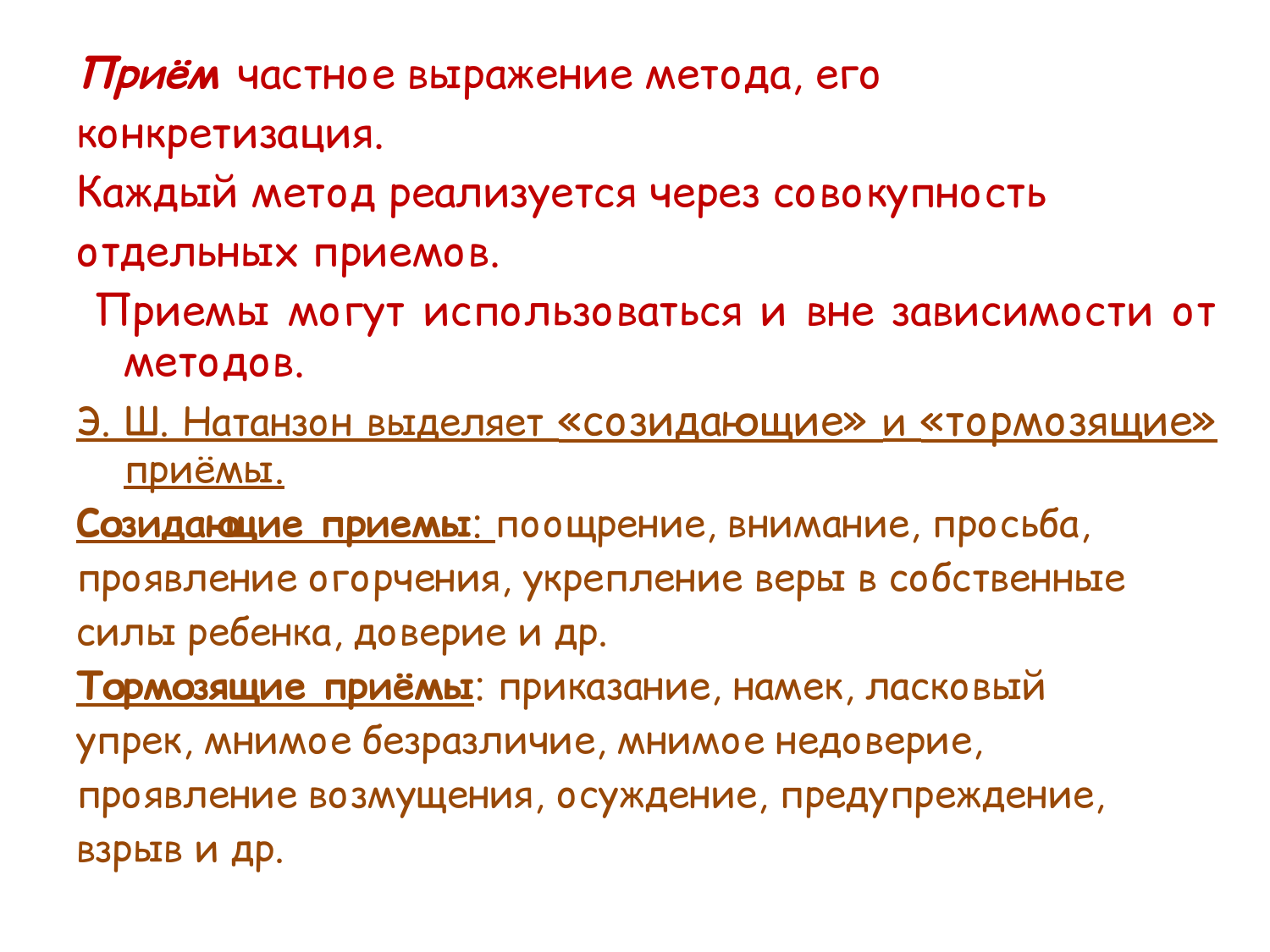

#
Приём частное выражение метода, его
конкретизация.
Каждый метод реализуется через совокупность
отдельных приемов.
 Приемы могут использоваться и вне зависимости от методов.
Э. Ш. Натанзон выделяет «созидающие» и «тормозящие» приёмы.
Cозидающие приемы: поощрение, внимание, просьба,
проявление огорчения, укрепление веры в собственные
силы ребенка, доверие и др.
Тормозящие приёмы: приказание, намек, ласковый
упрек, мнимое безразличие, мнимое недоверие,
проявление возмущения, осуждение, предупреждение,
взрыв и др.